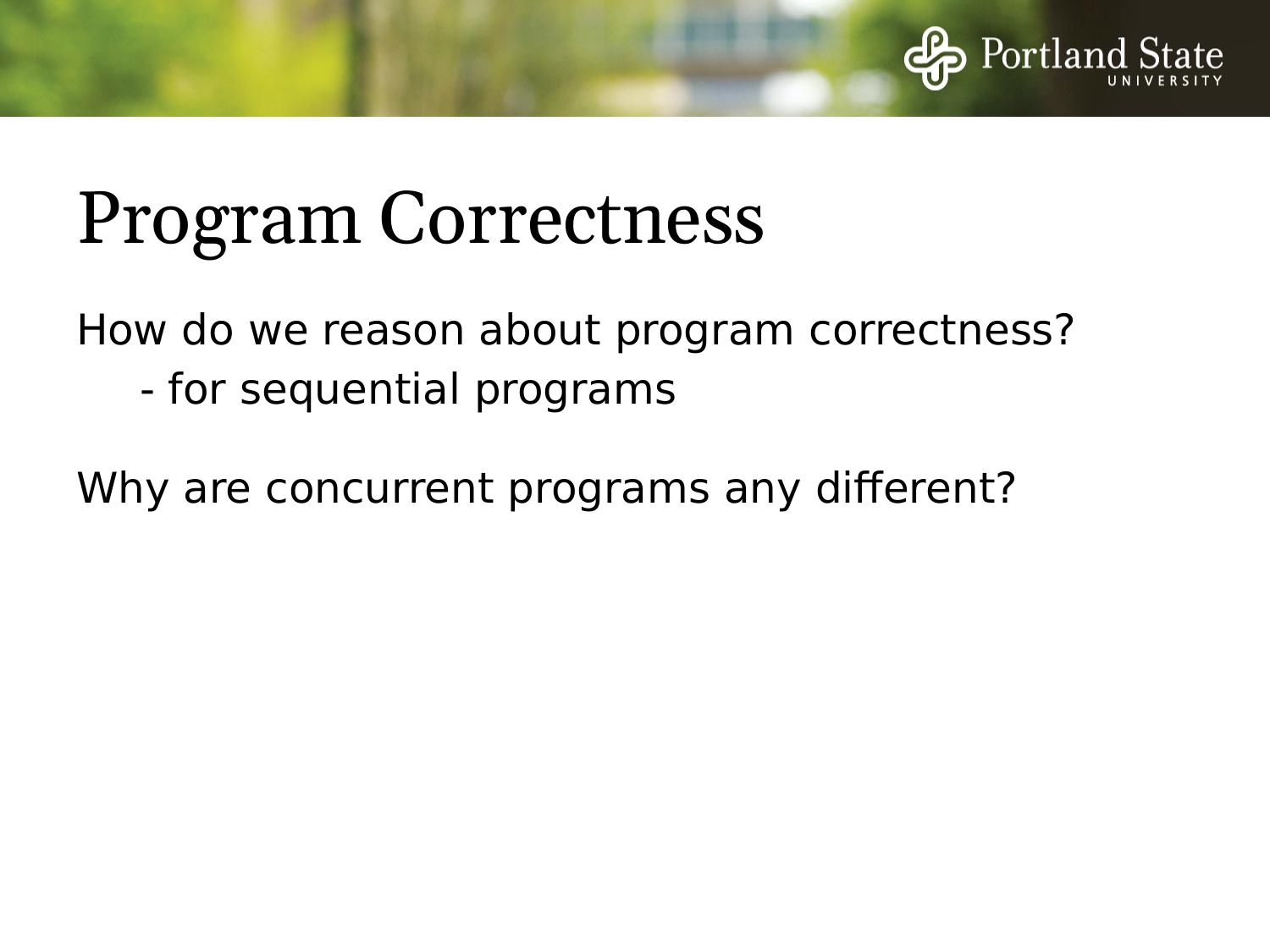

# Program Correctness
How do we reason about program correctness?
- for sequential programs

Why are concurrent programs any different?